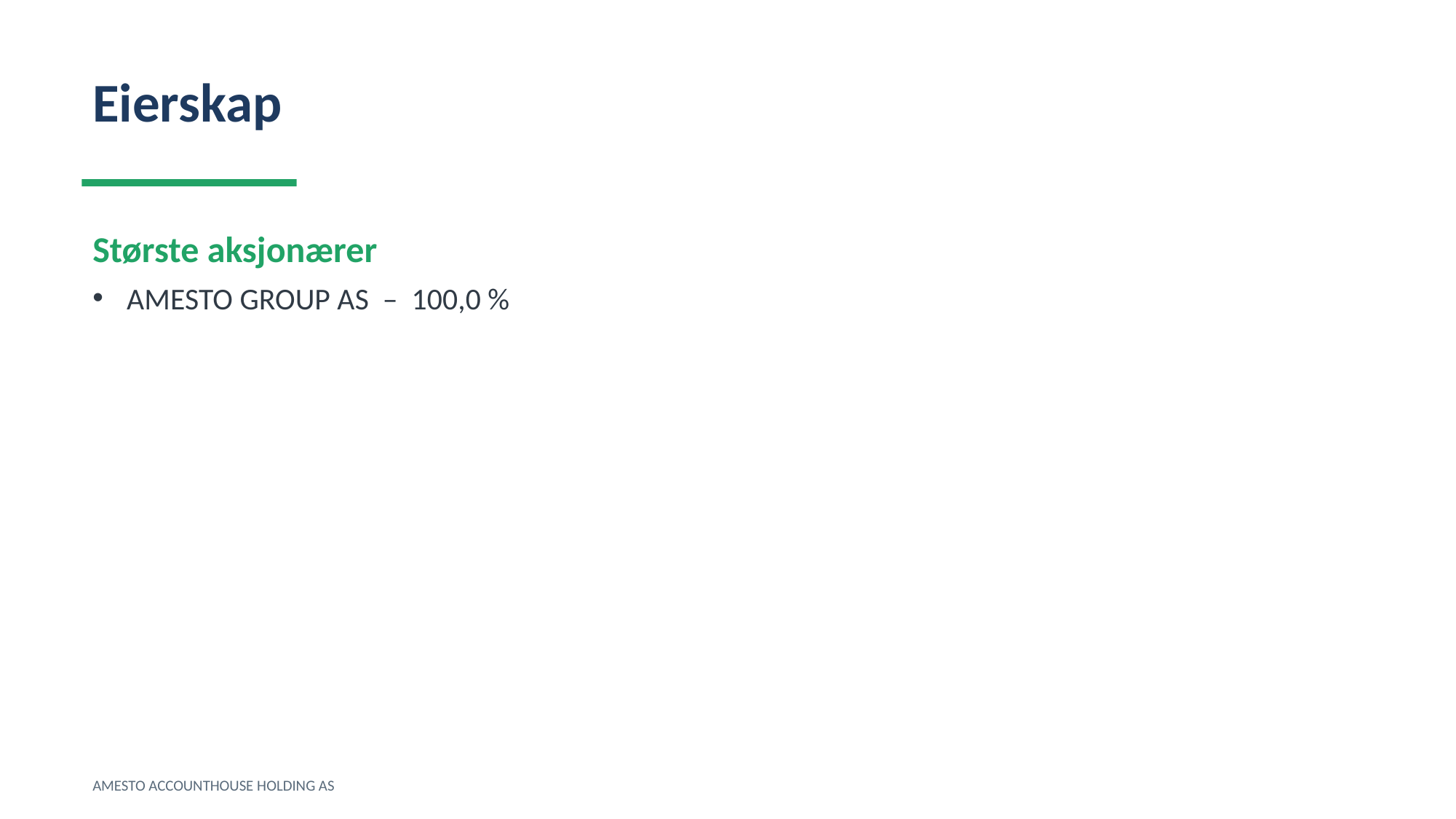

Eierskap

Største aksjonærer
AMESTO GROUP AS  –  100,0 %
AMESTO ACCOUNTHOUSE HOLDING AS